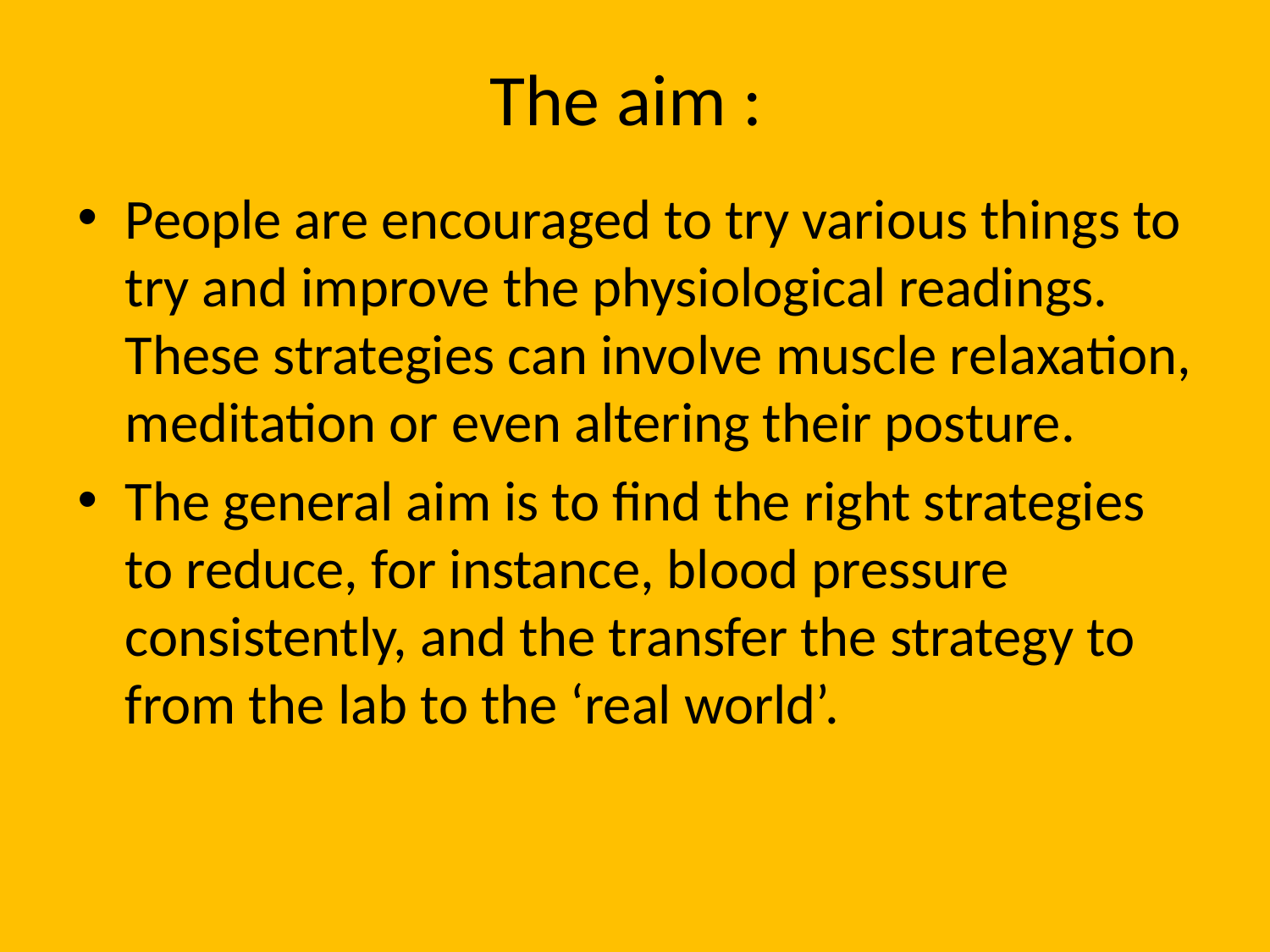

# The aim :
People are encouraged to try various things to try and improve the physiological readings. These strategies can involve muscle relaxation, meditation or even altering their posture.
The general aim is to find the right strategies to reduce, for instance, blood pressure consistently, and the transfer the strategy to from the lab to the ‘real world’.